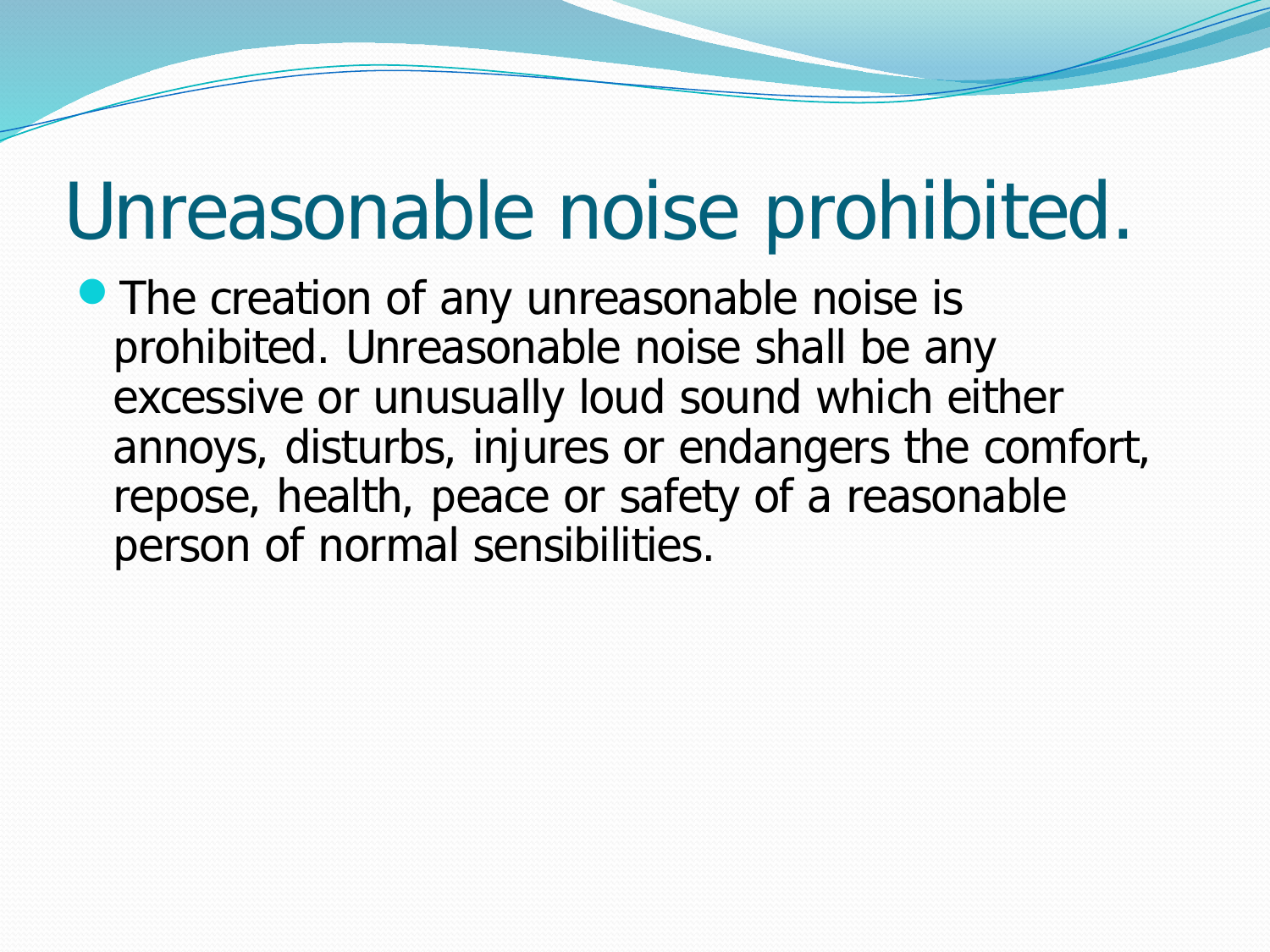

# Unreasonable noise prohibited.
The creation of any unreasonable noise is prohibited. Unreasonable noise shall be any excessive or unusually loud sound which either annoys, disturbs, injures or endangers the comfort, repose, health, peace or safety of a reasonable person of normal sensibilities.